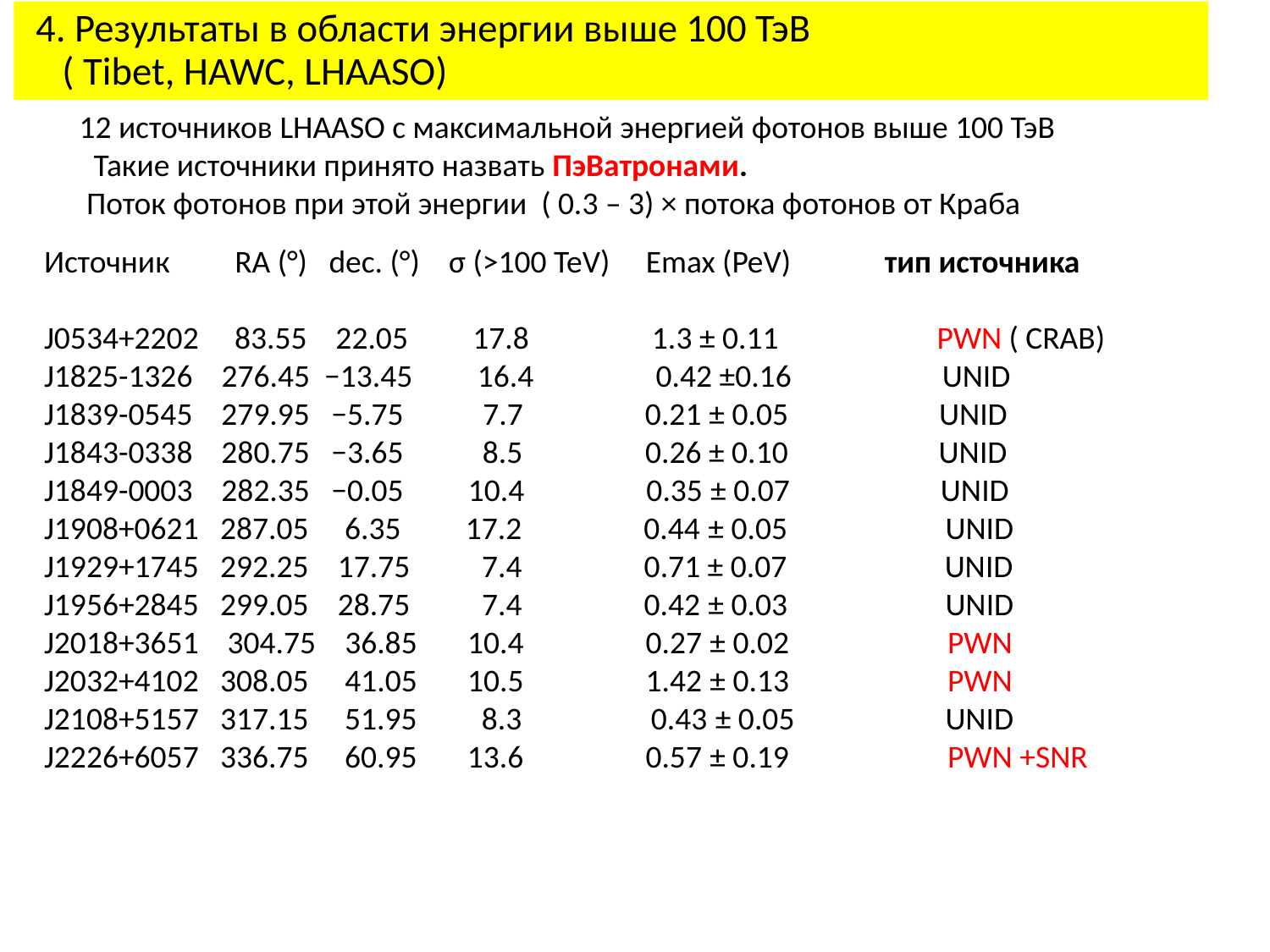

# 4. Результаты в области энергии выше 100 ТэВ ( Tibet, HAWC, LHAASO)
12 источников LHAASO с максимальной энергией фотонов выше 100 ТэВ
  Такие источники принято назвать ПэВатронами.
 Поток фотонов при этой энергии  ( 0.3 – 3) × потока фотонов от Краба
 Источник         RA (°)   dec. (°)    σ (>100 TeV)     Emax (PeV)             тип источника

 J0534+2202     83.55    22.05         17.8                 1.3 ± 0.11                      PWN ( CRAB)
 J1825-1326    276.45  −13.45         16.4                 0.42 ±0.16                     UNID
 J1839-0545    279.95   −5.75           7.7                 0.21 ± 0.05                     UNID
 J1843-0338    280.75   −3.65           8.5                 0.26 ± 0.10                     UNID
 J1849-0003    282.35   −0.05         10.4                 0.35 ± 0.07                     UNID
 J1908+0621   287.05     6.35         17.2                 0.44 ± 0.05                      UNID
 J1929+1745   292.25    17.75          7.4                 0.71 ± 0.07                      UNID
 J1956+2845   299.05    28.75          7.4                 0.42 ± 0.03                      UNID
 J2018+3651    304.75    36.85       10.4                 0.27 ± 0.02                      PWN
 J2032+4102   308.05     41.05       10.5                 1.42 ± 0.13                      PWN
 J2108+5157   317.15     51.95         8.3                  0.43 ± 0.05                     UNID
 J2226+6057   336.75     60.95       13.6                 0.57 ± 0.19                      PWN +SNR